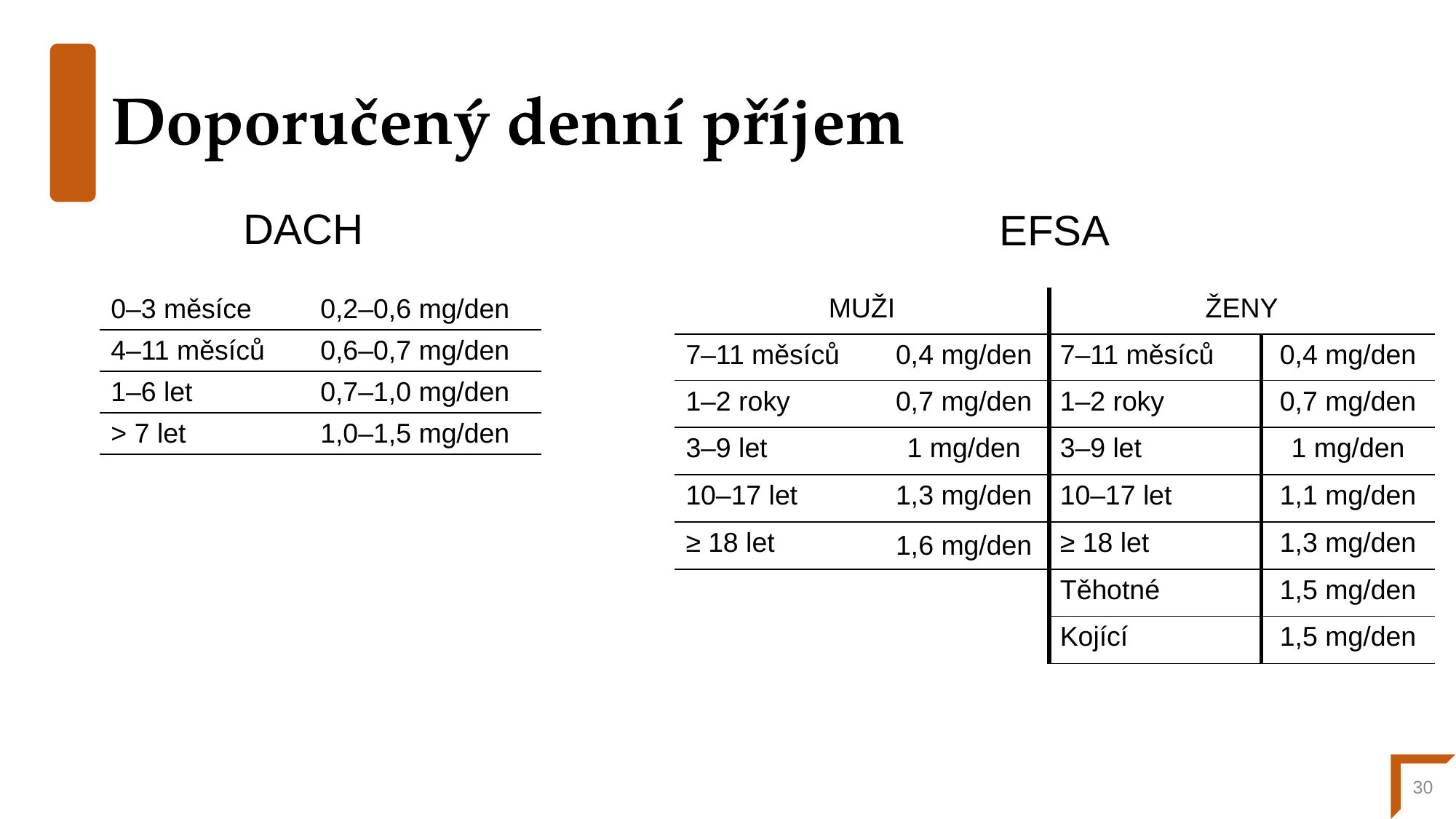

# Doporučený denní příjem
DACH
EFSA
| MUŽI |  | ŽENY |  |
| --- | --- | --- | --- |
| 7–11 měsíců | 0,4 mg/den | 7–11 měsíců | 0,4 mg/den |
| 1–2 roky | 0,7 mg/den | 1–2 roky | 0,7 mg/den |
| 3–9 let | 1 mg/den | 3–9 let | 1 mg/den |
| 10–17 let | 1,3 mg/den | 10–17 let | 1,1 mg/den |
| ≥ 18 let | 1,6 mg/den | ≥ 18 let | 1,3 mg/den |
|  |  | Těhotné | 1,5 mg/den |
|  |  | Kojící | 1,5 mg/den |
| 0–3 měsíce | 0,2–0,6 mg/den |
| --- | --- |
| 4–11 měsíců | 0,6–0,7 mg/den |
| 1–6 let | 0,7–1,0 mg/den |
| > 7 let | 1,0–1,5 mg/den |
30